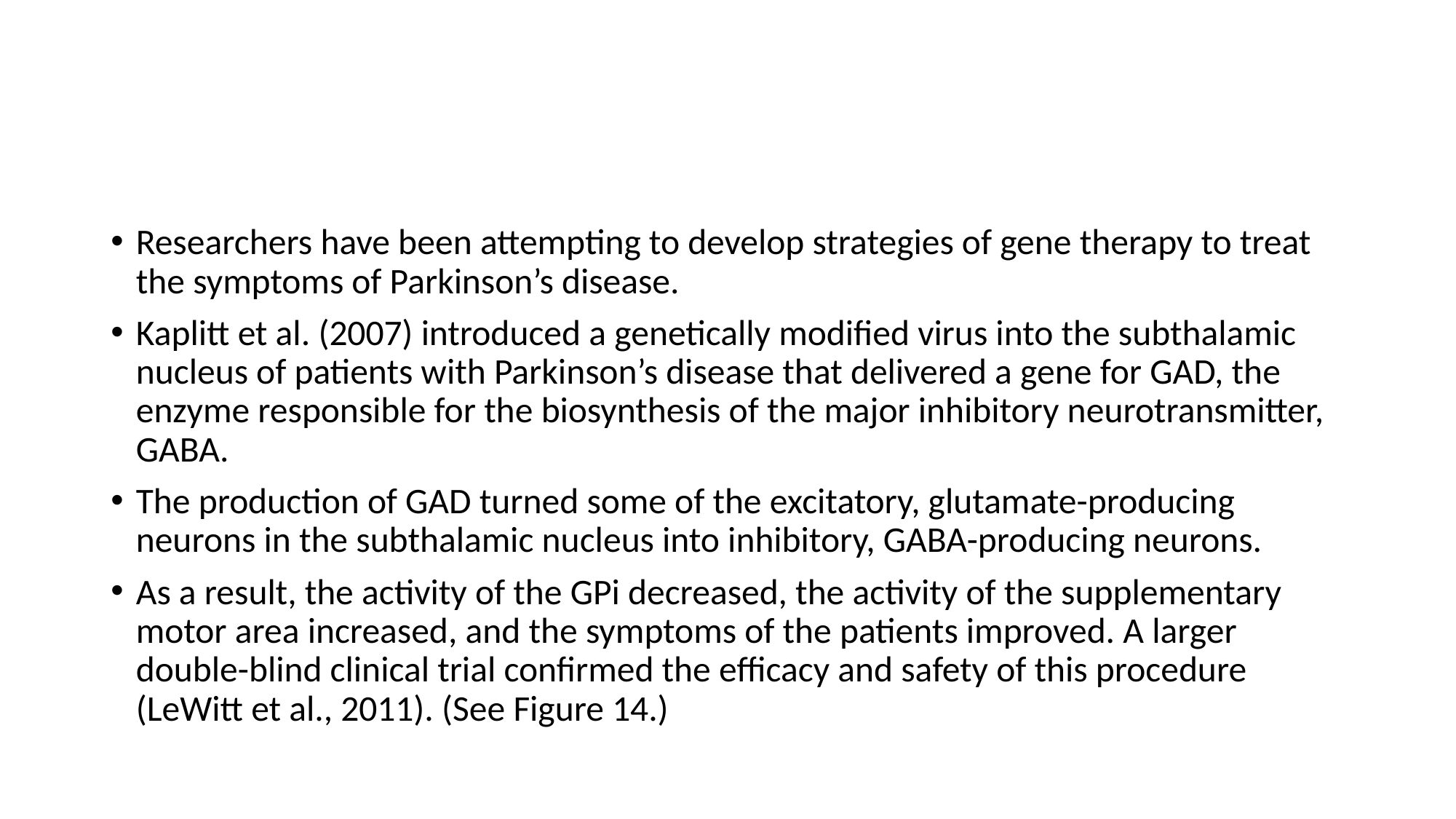

#
Researchers have been attempting to develop strategies of gene therapy to treat the symptoms of Parkinson’s disease.
Kaplitt et al. (2007) introduced a genetically modified virus into the subthalamic nucleus of patients with Parkinson’s disease that delivered a gene for GAD, the enzyme responsible for the biosynthesis of the major inhibitory neurotransmitter, GABA.
The production of GAD turned some of the excitatory, glutamate-producing neurons in the subthalamic nucleus into inhibitory, GABA-producing neurons.
As a result, the activity of the GPi decreased, the activity of the supplementary motor area increased, and the symptoms of the patients improved. A larger double-blind clinical trial confirmed the efficacy and safety of this procedure (LeWitt et al., 2011). (See Figure 14.)